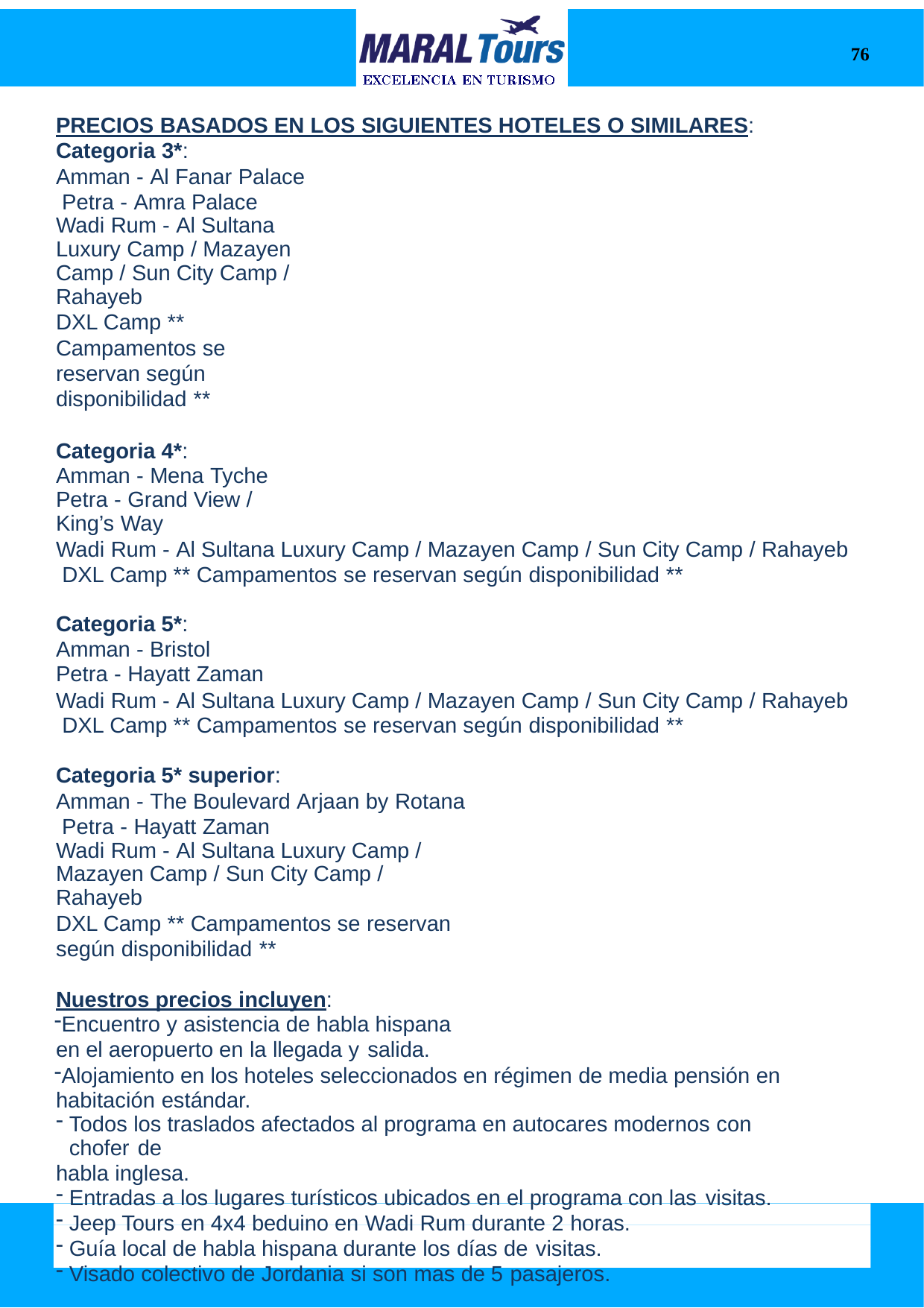

76

PRECIOS BASADOS EN LOS SIGUIENTES HOTELES O SIMILARES:
Categoria 3*:
Amman - Al Fanar Palace  Petra - Amra Palace
Wadi Rum - Al Sultana Luxury Camp / Mazayen Camp / Sun City Camp / Rahayeb
DXL Camp ** Campamentos se reservan según disponibilidad **

Categoria 4*:  Amman - Mena Tyche
Petra - Grand View / King’s Way
Wadi Rum - Al Sultana Luxury Camp / Mazayen Camp / Sun City Camp / Rahayeb  DXL Camp ** Campamentos se reservan según disponibilidad **

Categoria 5*:  Amman - Bristol  Petra - Hayatt Zaman
Wadi Rum - Al Sultana Luxury Camp / Mazayen Camp / Sun City Camp / Rahayeb  DXL Camp ** Campamentos se reservan según disponibilidad **

Categoria 5* superior:
Amman - The Boulevard Arjaan by Rotana  Petra - Hayatt Zaman
Wadi Rum - Al Sultana Luxury Camp / Mazayen Camp / Sun City Camp / Rahayeb
DXL Camp ** Campamentos se reservan según disponibilidad **

Nuestros precios incluyen:
Encuentro y asistencia de habla hispana en el aeropuerto en la llegada y salida.
Alojamiento en los hoteles seleccionados en régimen de media pensión en  habitación estándar.
Todos los traslados afectados al programa en autocares modernos con chofer de
habla inglesa.
Entradas a los lugares turísticos ubicados en el programa con las visitas.
Jeep Tours en 4x4 beduino en Wadi Rum durante 2 horas.
Guía local de habla hispana durante los días de visitas.
Visado colectivo de Jordania si son mas de 5 pasajeros.

Nuestros precios no incluyen:
Seguro personal (robo, enfermedad, etc.)
Vuelos
Propinas
Almuerzos
Bebidas en general.
Tasas de salida (circuito Jordania e Israel)-U$17 por pasajero.